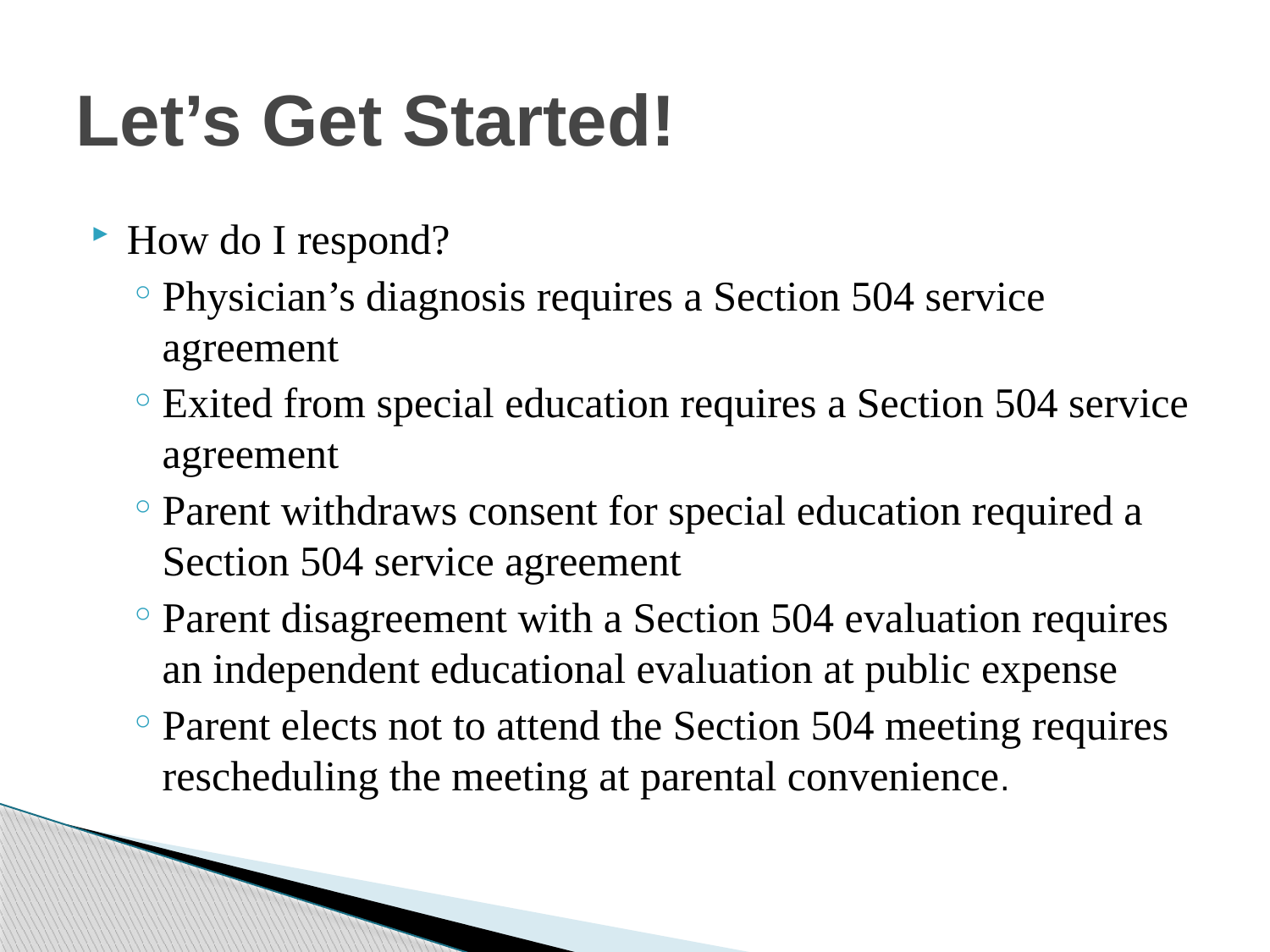

# Let’s Get Started!
How do I respond?
Physician’s diagnosis requires a Section 504 service agreement
Exited from special education requires a Section 504 service agreement
Parent withdraws consent for special education required a Section 504 service agreement
Parent disagreement with a Section 504 evaluation requires an independent educational evaluation at public expense
Parent elects not to attend the Section 504 meeting requires rescheduling the meeting at parental convenience.